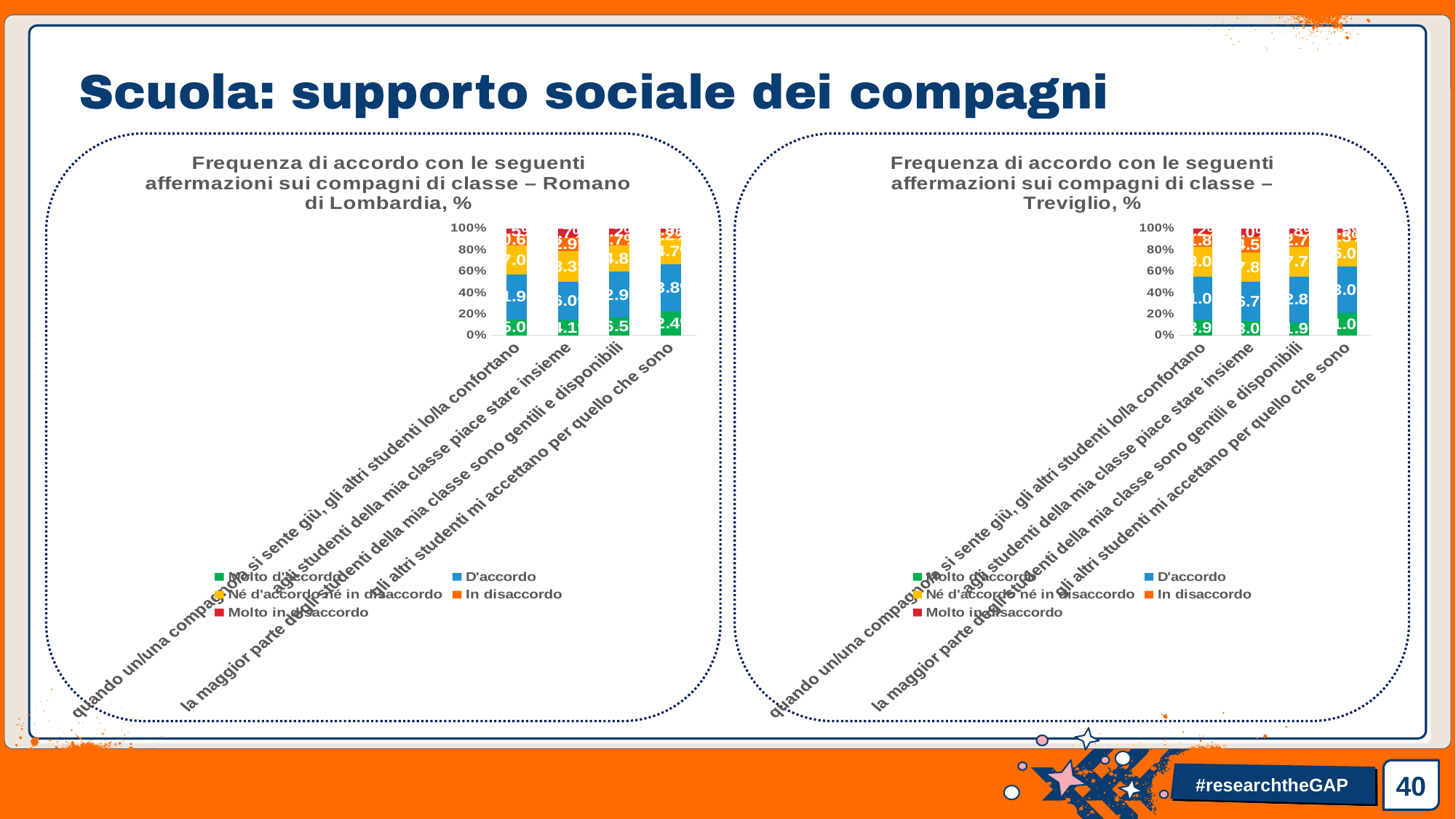

# Scuola: supporto sociale dei compagni

### Chart: Frequenza di accordo con le seguenti affermazioni sui compagni di classe – Romano di Lombardia, %

| Category | Molto d'accordo | D'accordo | Né d'accordo né in disaccordo | In disaccordo | Molto in disaccordo |
|---|---|---|---|---|---|
| quando un/una compagno/a si sente giù, gli altri studenti lo/la confortano | 0.15 | 0.419 | 0.27 | 0.106 | 0.055 |
|  agli studenti della mia classe piace stare insieme | 0.141 | 0.36 | 0.283 | 0.129 | 0.087 |
| la maggior parte degli studenti della mia classe sono gentili e disponibili | 0.165 | 0.429 | 0.248 | 0.097 | 0.062 |
| gli altri studenti mi accettano per quello che sono | 0.224 | 0.438 | 0.247 | 0.052 | 0.039 |

### Chart: Frequenza di accordo con le seguenti affermazioni sui compagni di classe – Treviglio, %

| Category | Molto d'accordo | D'accordo | Né d'accordo né in disaccordo | In disaccordo | Molto in disaccordo |
|---|---|---|---|---|---|
| quando un/una compagno/a si sente giù, gli altri studenti lo/la confortano | 0.139 | 0.41 | 0.28 | 0.118 | 0.052 |
|  agli studenti della mia classe piace stare insieme | 0.13 | 0.367 | 0.278 | 0.145 | 0.08 |
| la maggior parte degli studenti della mia classe sono gentili e disponibili | 0.119 | 0.428 | 0.277 | 0.127 | 0.048 |
| gli altri studenti mi accettano per quello che sono | 0.21 | 0.43 | 0.25 | 0.065 | 0.045 |
40
#researchtheGAP